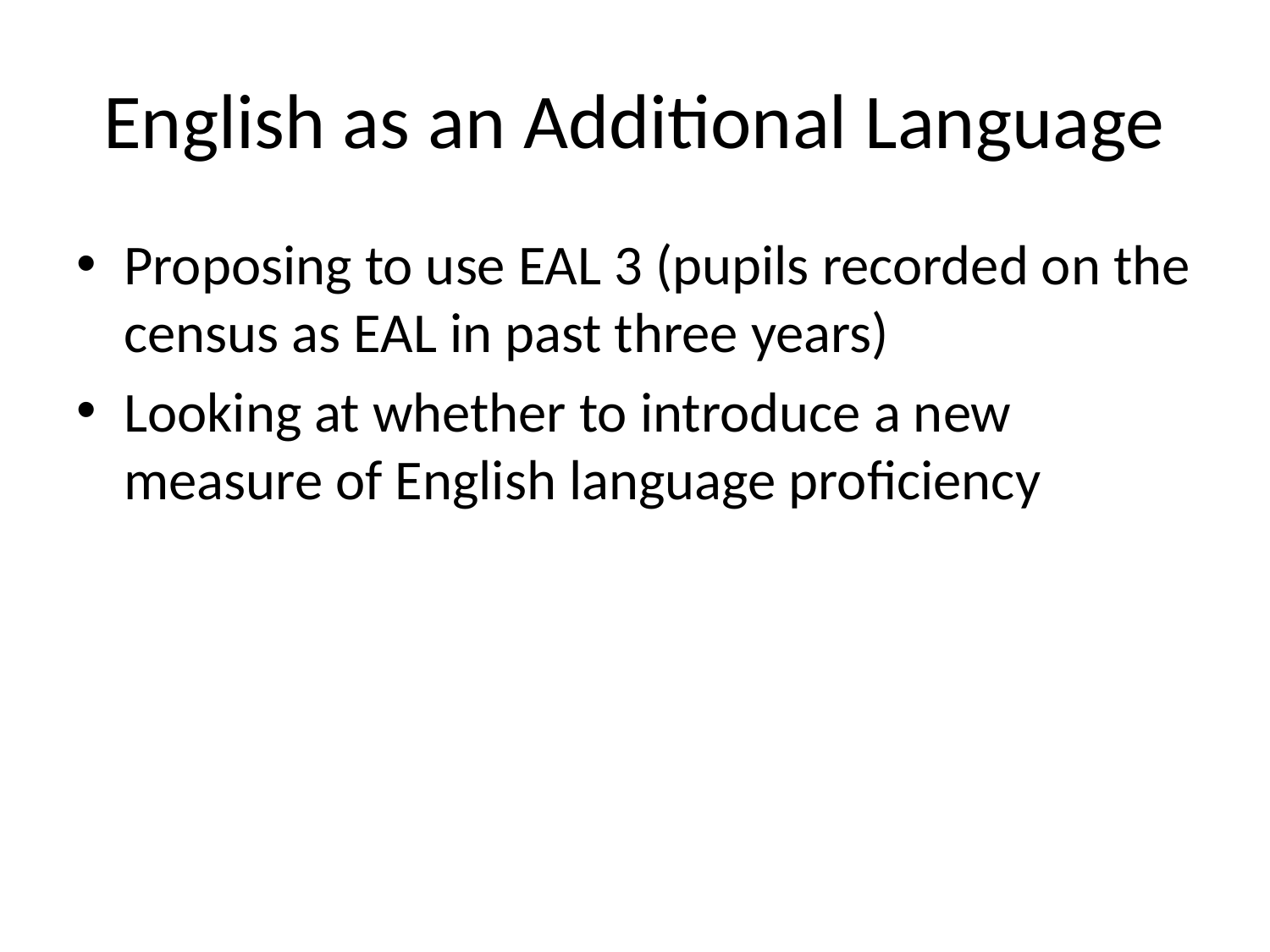

# English as an Additional Language
Proposing to use EAL 3 (pupils recorded on the census as EAL in past three years)
Looking at whether to introduce a new measure of English language proficiency